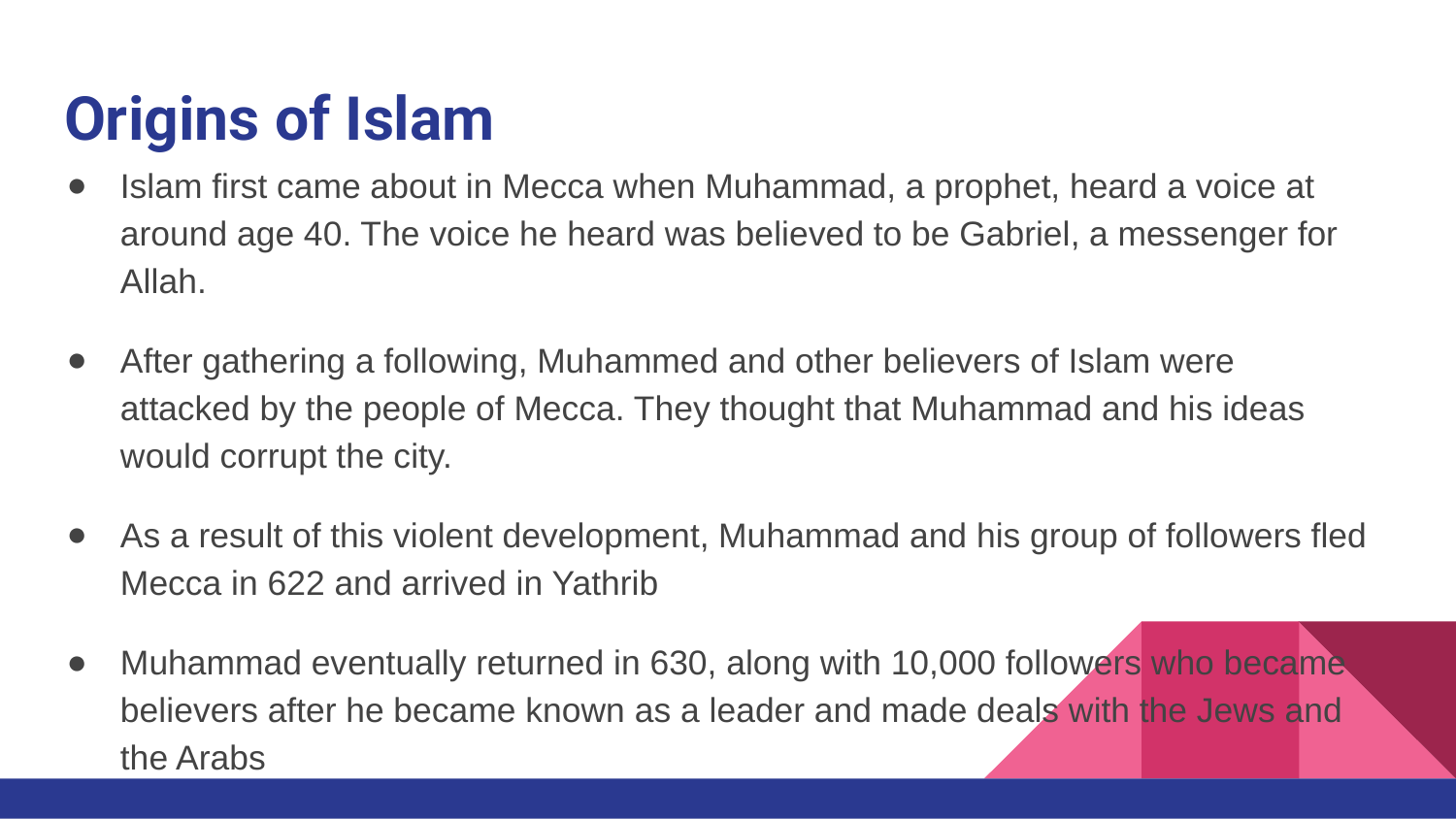

# Origins of Islam
Islam first came about in Mecca when Muhammad, a prophet, heard a voice at around age 40. The voice he heard was believed to be Gabriel, a messenger for Allah.
After gathering a following, Muhammed and other believers of Islam were attacked by the people of Mecca. They thought that Muhammad and his ideas would corrupt the city.
As a result of this violent development, Muhammad and his group of followers fled Mecca in 622 and arrived in Yathrib
Muhammad eventually returned in 630, along with 10,000 followers who became believers after he became known as a leader and made deals with the Jews and the Arabs